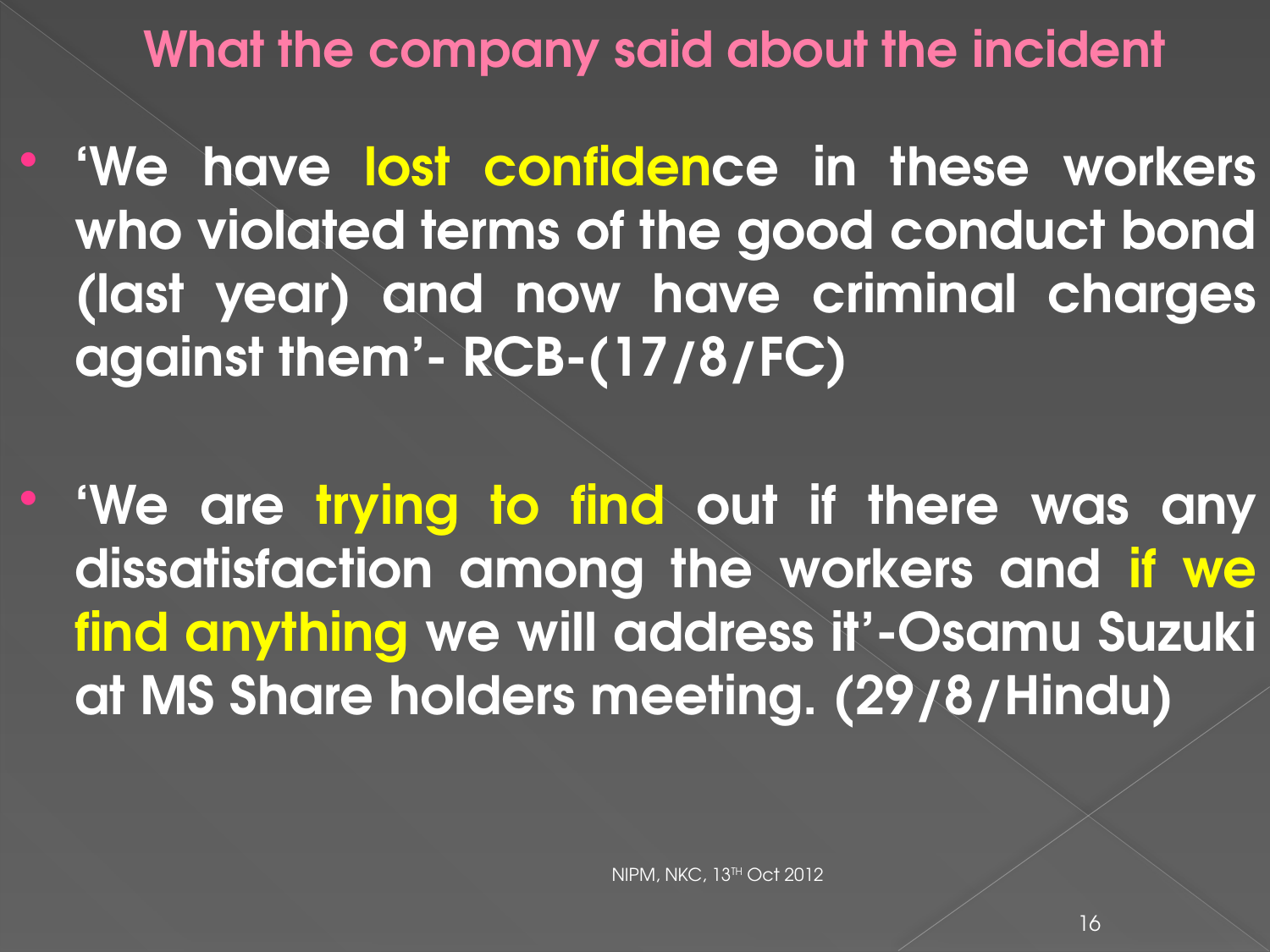

# What the company said about the incident
‘We have lost confidence in these workers who violated terms of the good conduct bond (last year) and now have criminal charges against them’- RCB-(17/8/FC)

‘We are trying to find out if there was any dissatisfaction among the workers and if we find anything we will address it’-Osamu Suzuki at MS Share holders meeting. (29/8/Hindu)
NIPM, NKC, 13TH Oct 2012

16